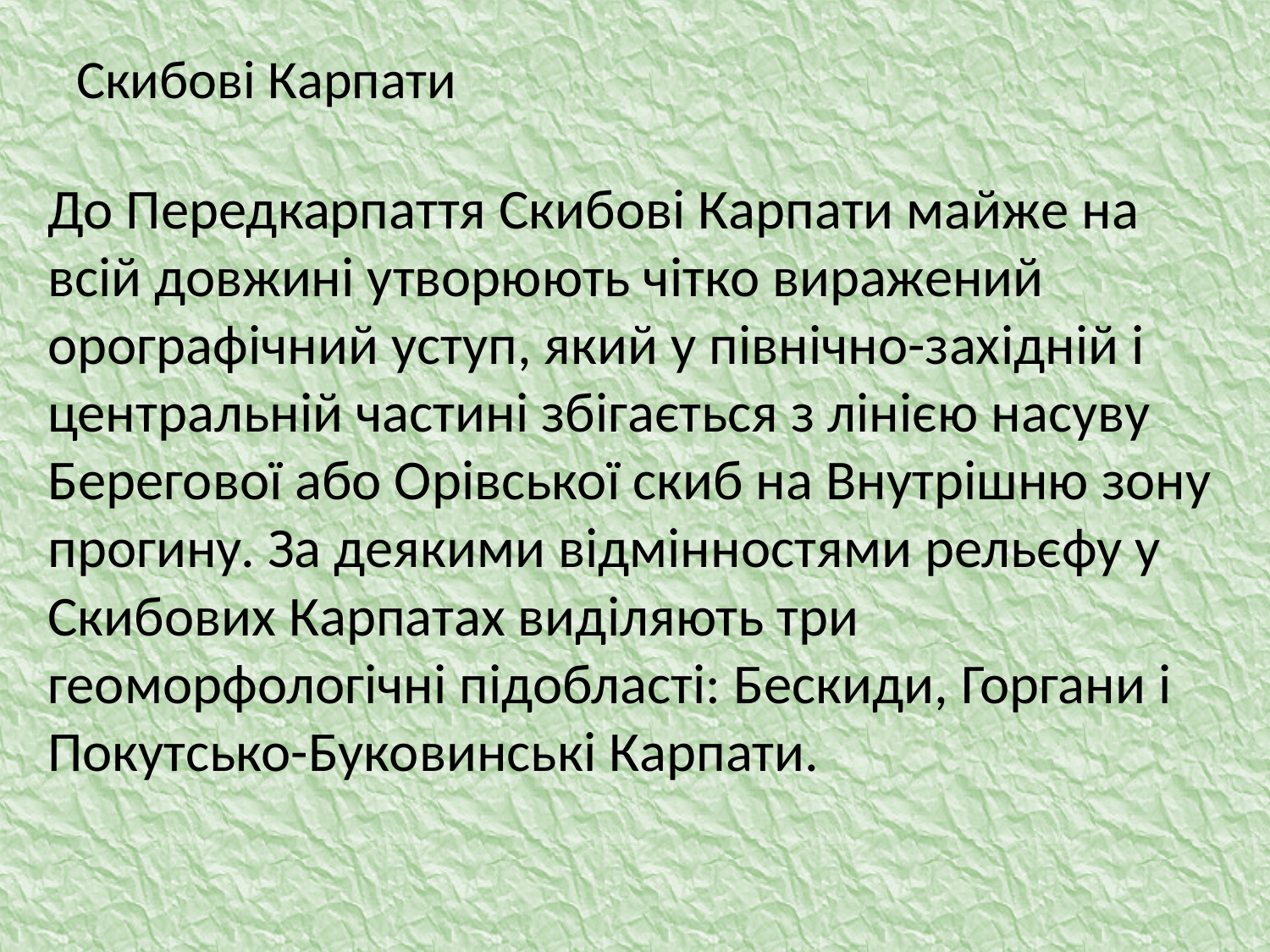

# Скибові Карпати
До Передкарпаття Скибові Карпати майже на всій довжині утворюють чітко виражений орографічний уступ, який у північно-західній і центральній частині збігається з лінією насуву Берегової або Орівської скиб на Внутрішню зону прогину. За деякими відмінностями рельєфу у Скибових Карпатах виділяють три геоморфологічні підобласті: Бескиди, Горгани і Покутсько-Буковинські Карпати.